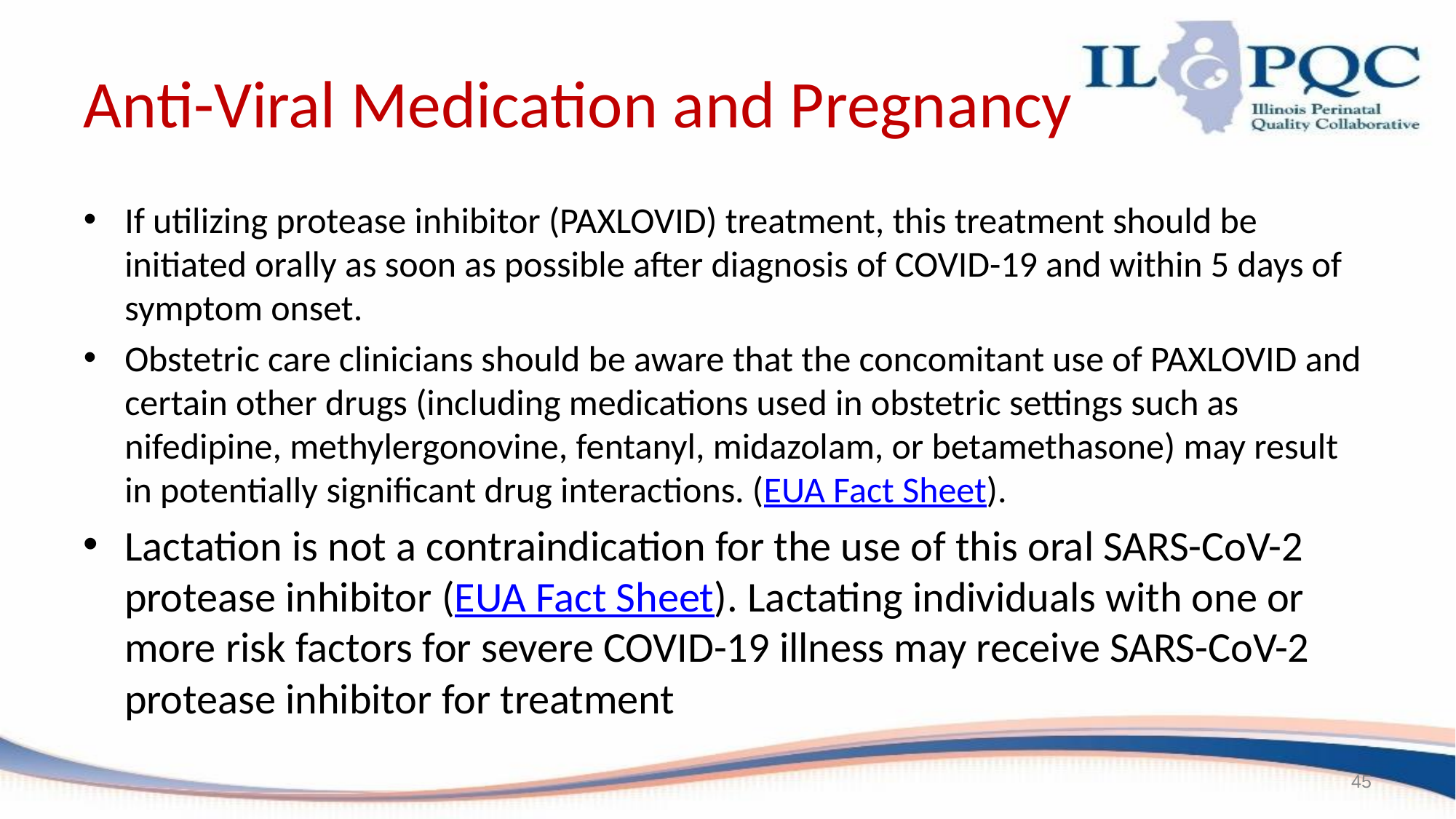

# Anti-Viral Medication and Pregnancy
If utilizing protease inhibitor (PAXLOVID) treatment, this treatment should be initiated orally as soon as possible after diagnosis of COVID-19 and within 5 days of symptom onset.
Obstetric care clinicians should be aware that the concomitant use of PAXLOVID and certain other drugs (including medications used in obstetric settings such as nifedipine, methylergonovine, fentanyl, midazolam, or betamethasone) may result in potentially significant drug interactions. (EUA Fact Sheet).
Lactation is not a contraindication for the use of this oral SARS-CoV-2 protease inhibitor (EUA Fact Sheet). Lactating individuals with one or more risk factors for severe COVID-19 illness may receive SARS-CoV-2 protease inhibitor for treatment
45